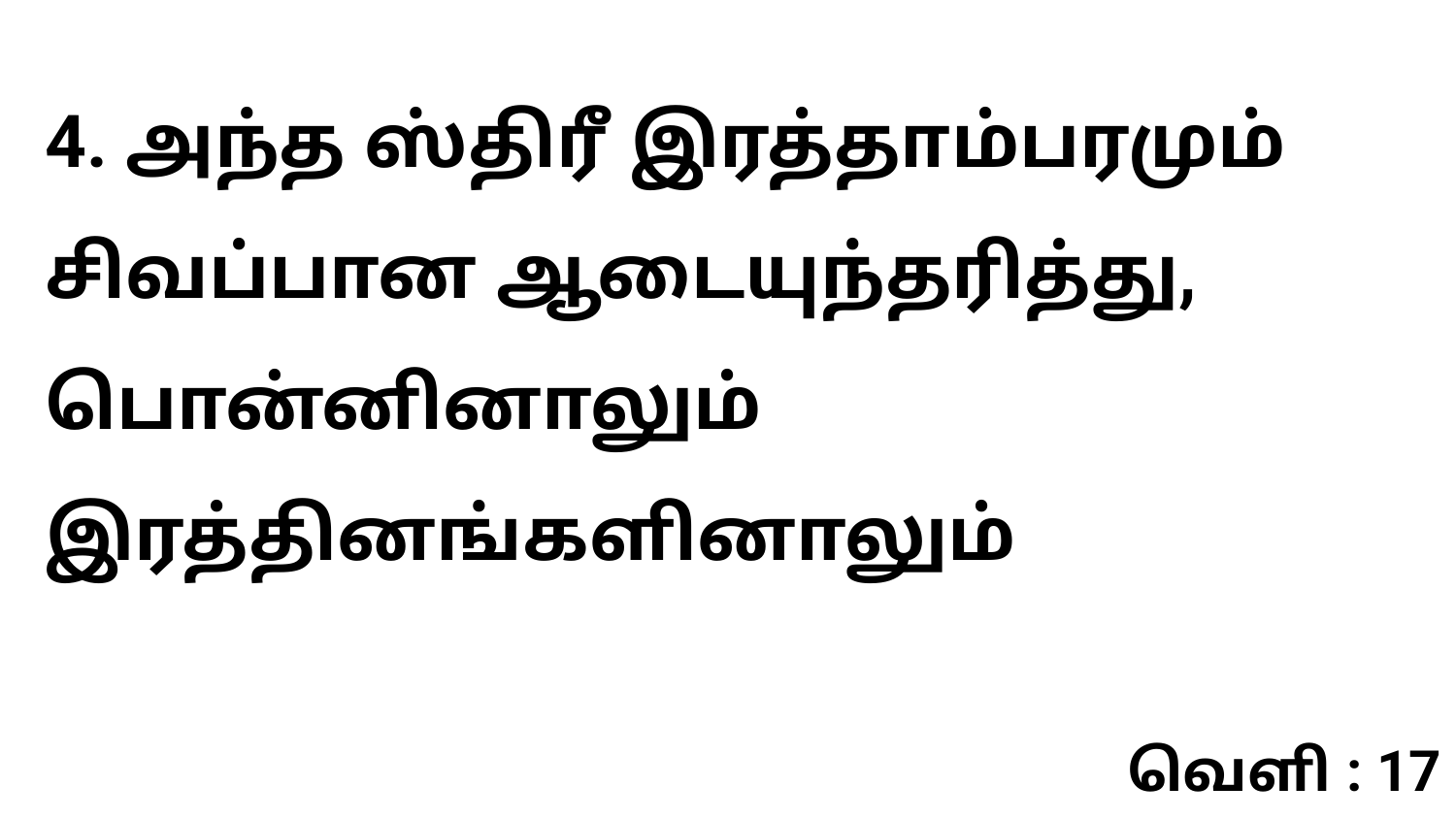

4. அந்த ஸ்திரீ இரத்தாம்பரமும் சிவப்பான ஆடையுந்தரித்து, பொன்னினாலும் இரத்தினங்களினாலும்
வெளி : 17